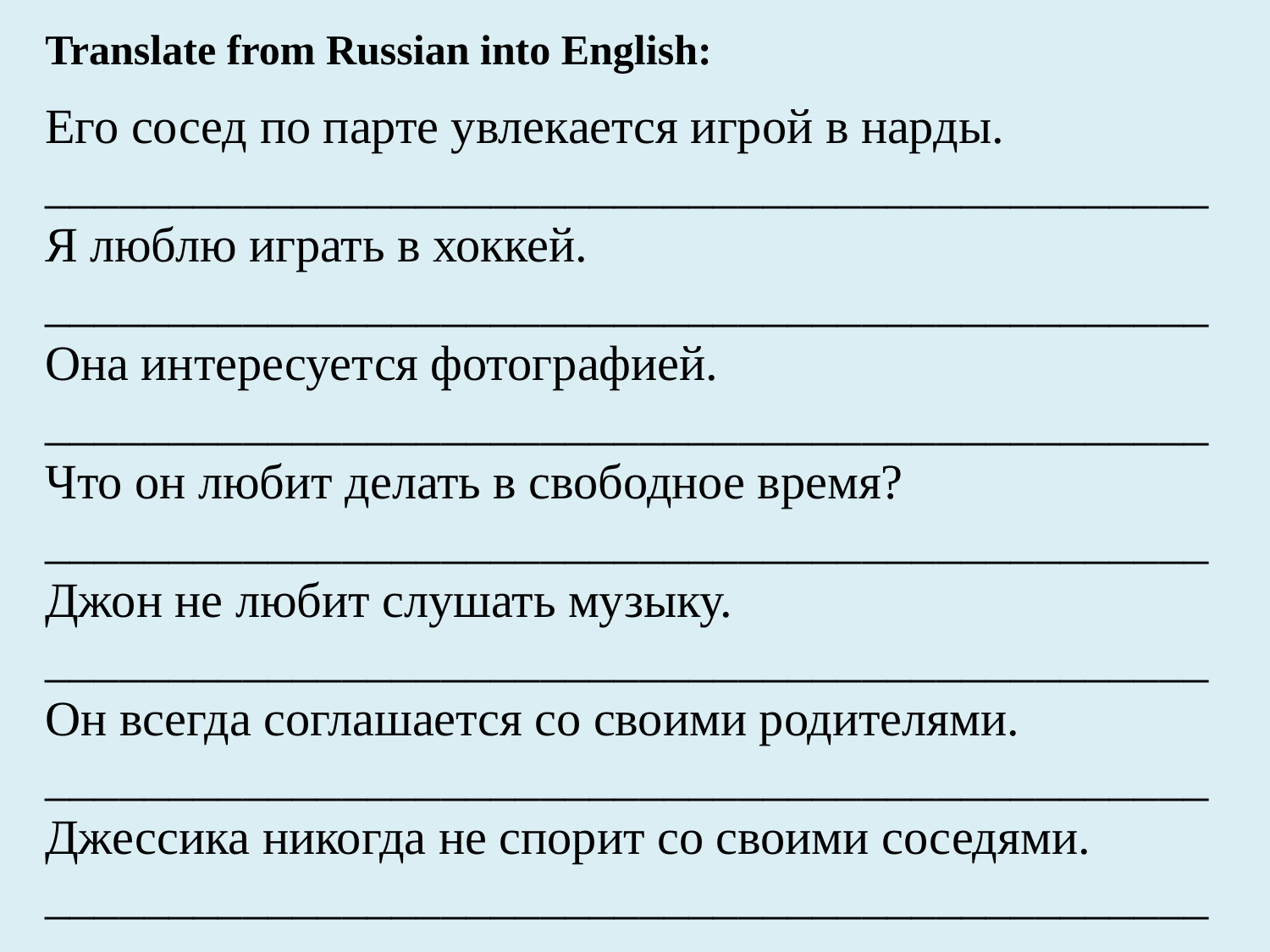

Translate from Russian into English:
Его сосед по парте увлекается игрой в нарды.
_______________________________________________
Я люблю играть в хоккей.
_______________________________________________
Она интересуется фотографией.
_______________________________________________
Что он любит делать в свободное время?
_______________________________________________
Джон не любит слушать музыку.
_______________________________________________
Он всегда соглашается со своими родителями.
_______________________________________________
Джессика никогда не спорит со своими соседями.
_______________________________________________